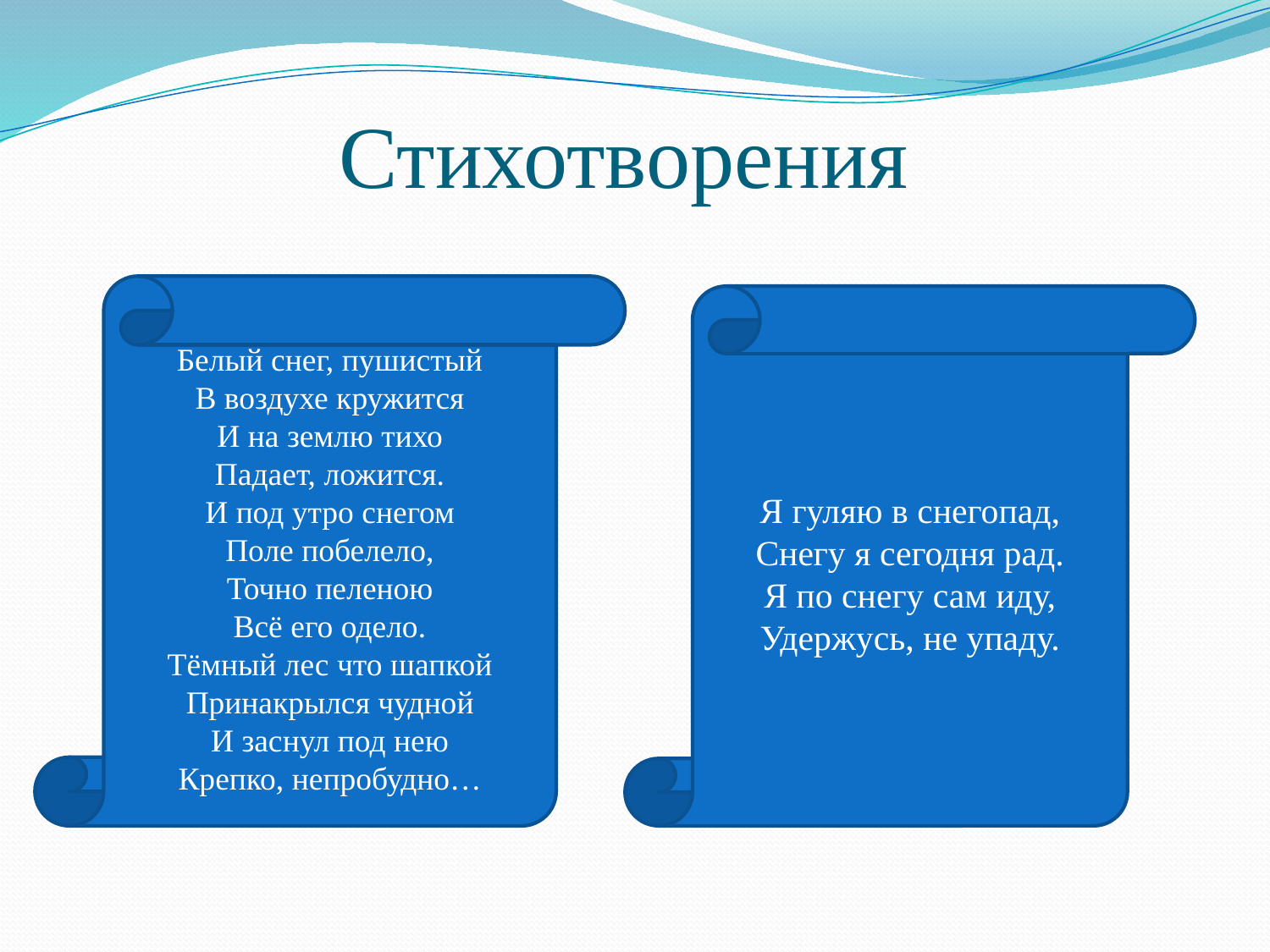

# Стихотворения
Белый снег, пушистый
В воздухе кружится
И на землю тихо
Падает, ложится.
И под утро снегом
Поле побелело,
Точно пеленою
Всё его одело.
Тёмный лес что шапкой
Принакрылся чудной
И заснул под нею
Крепко, непробудно…
Я гуляю в снегопад,
Снегу я сегодня рад.
Я по снегу сам иду,
Удержусь, не упаду.